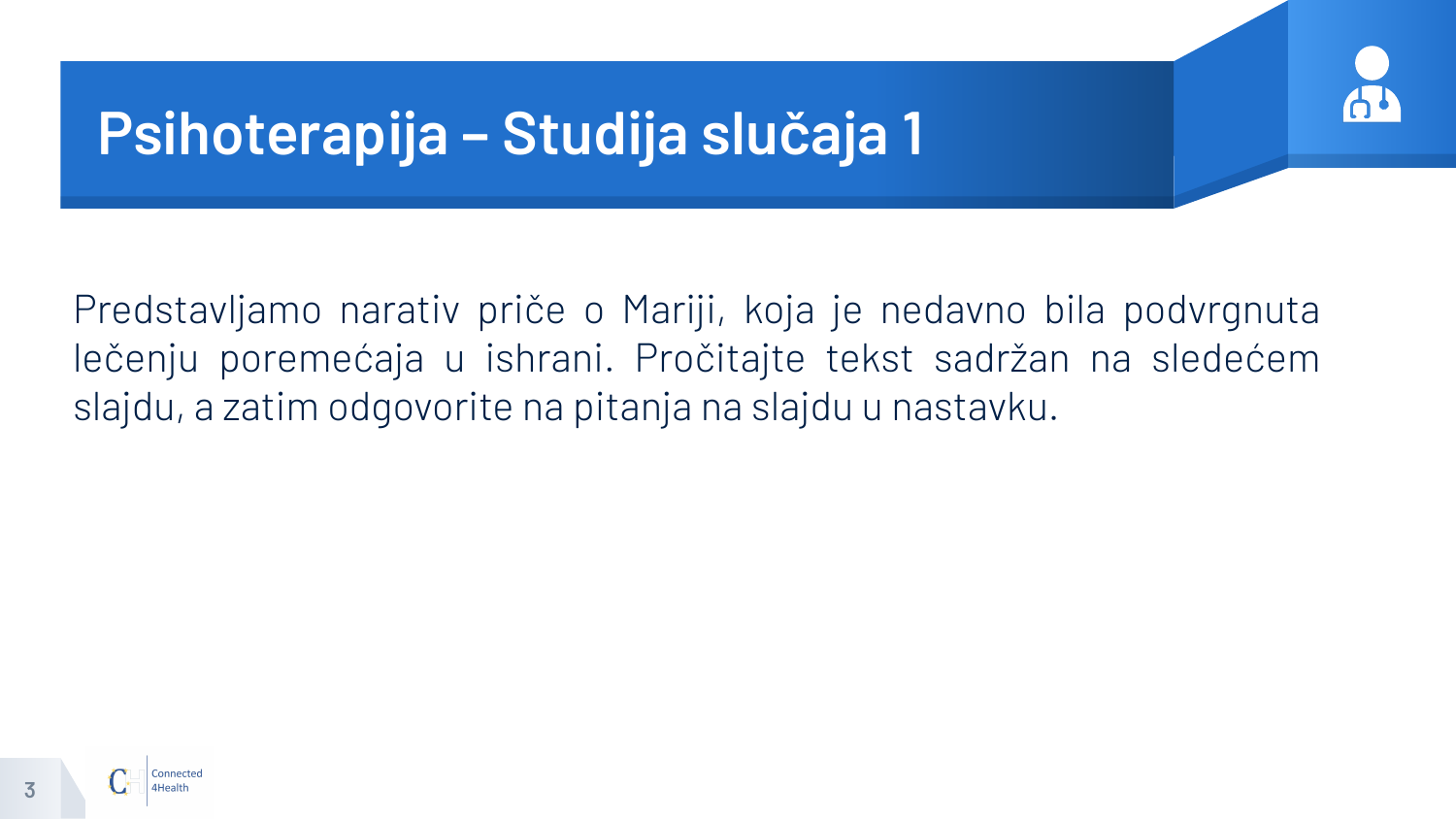

# Psihoterapija – Studija slučaja 1
Predstavljamo narativ priče o Mariji, koja je nedavno bila podvrgnuta lečenju poremećaja u ishrani. Pročitajte tekst sadržan na sledećem slajdu, a zatim odgovorite na pitanja na slajdu u nastavku.

3